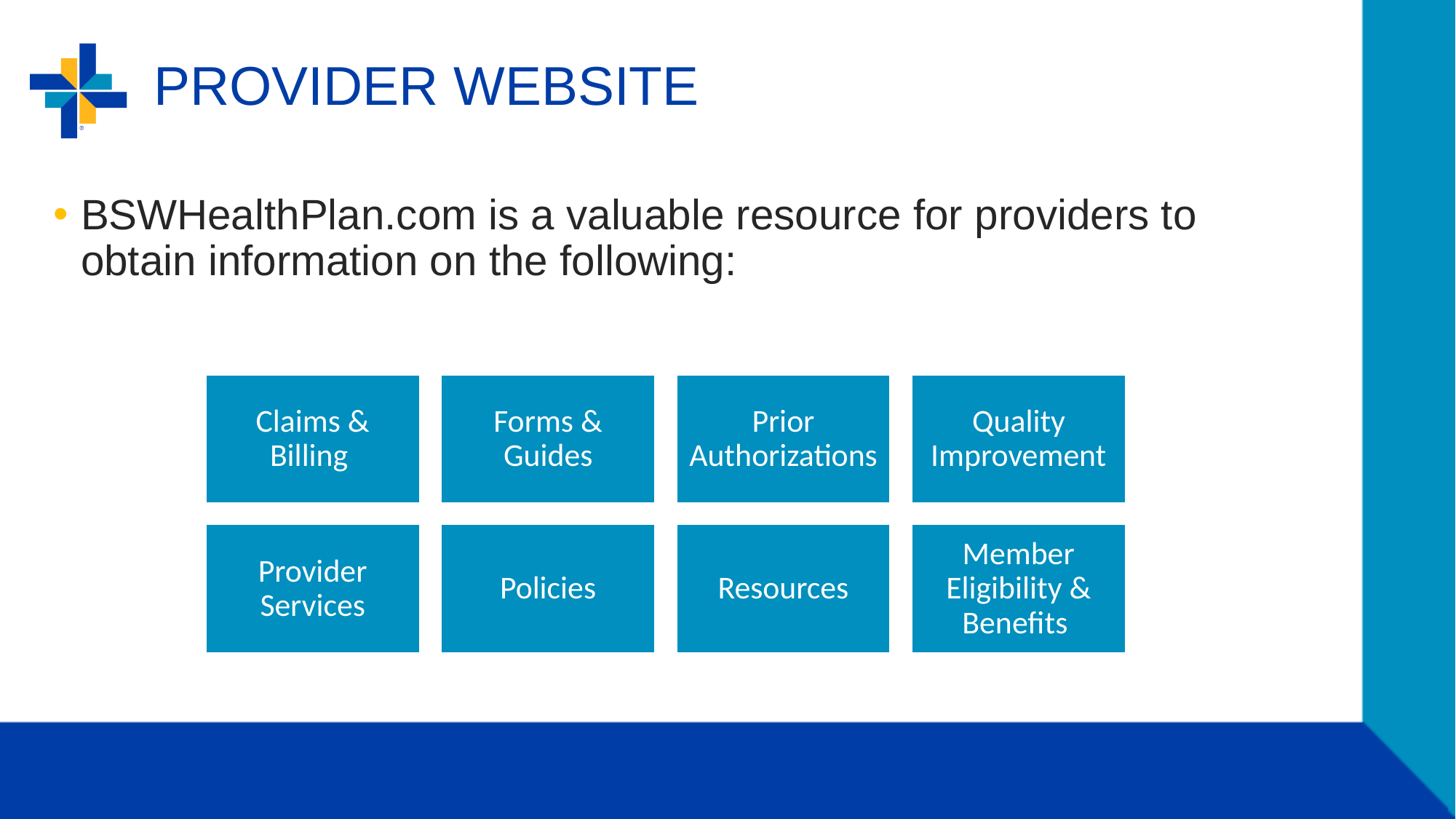

# PROVIDER WEBSITE
BSWHealthPlan.com is a valuable resource for providers to obtain information on the following:
Claims & Billing
Forms & Guides
Prior Authorizations
Quality Improvement
Provider Services
Policies
Resources
Member Eligibility & Benefits